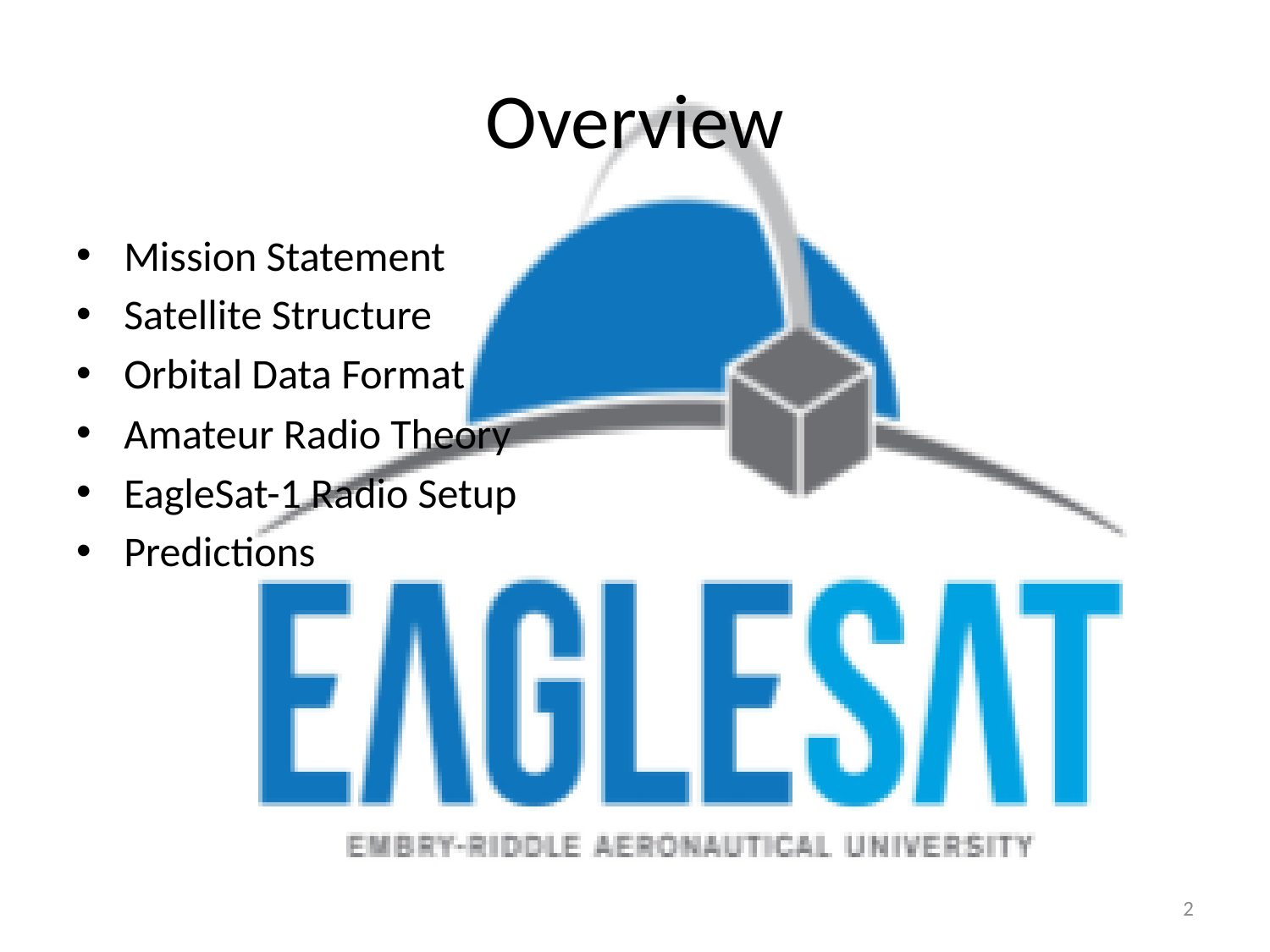

# Overview
Mission Statement
Satellite Structure
Orbital Data Format
Amateur Radio Theory
EagleSat-1 Radio Setup
Predictions
2